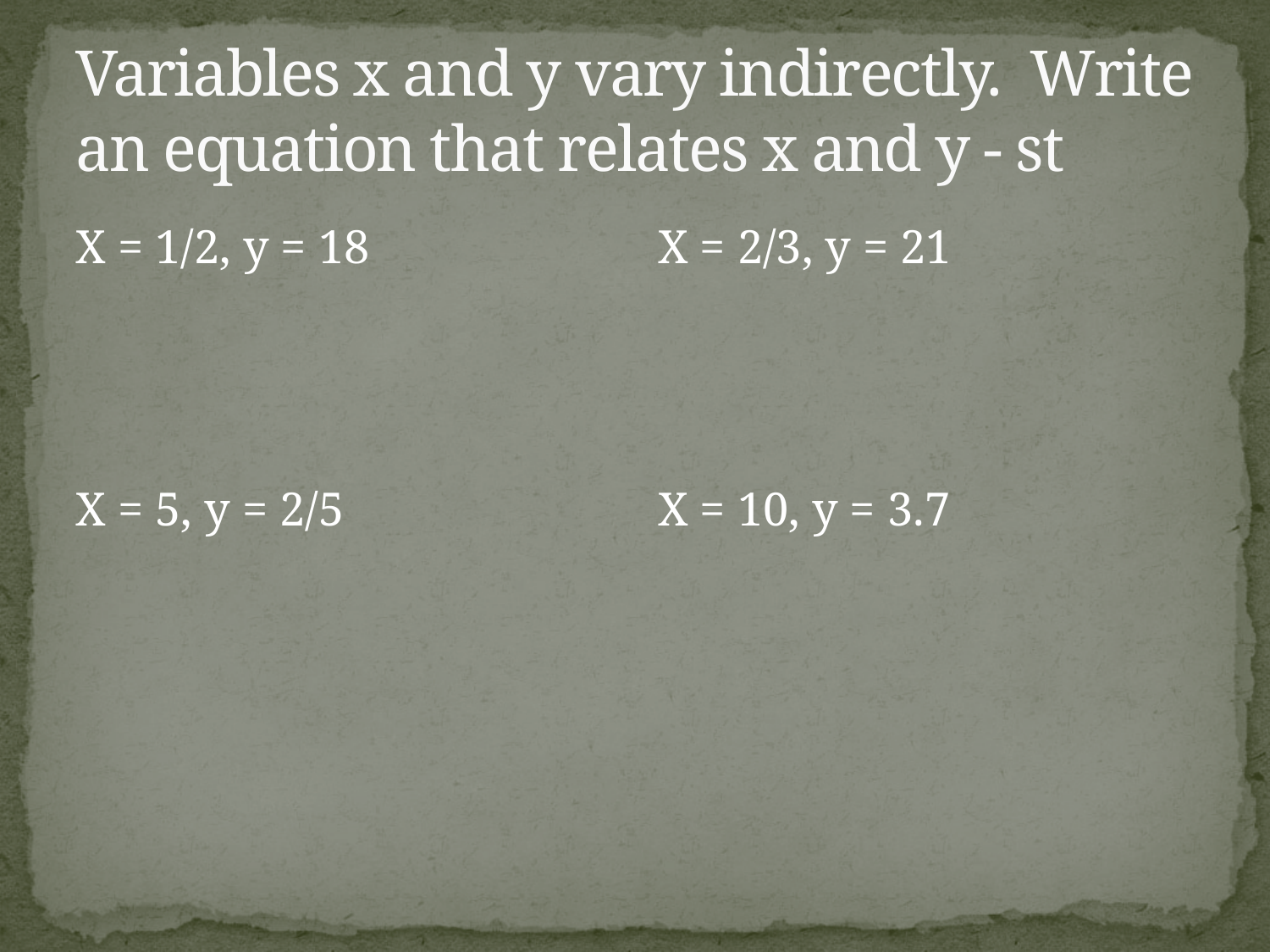

# Variables x and y vary indirectly.  Write an equation that relates x and y - st
X = 1/2, y = 18

X = 5, y = 2/5
X = 2/3, y = 21

X = 10, y = 3.7